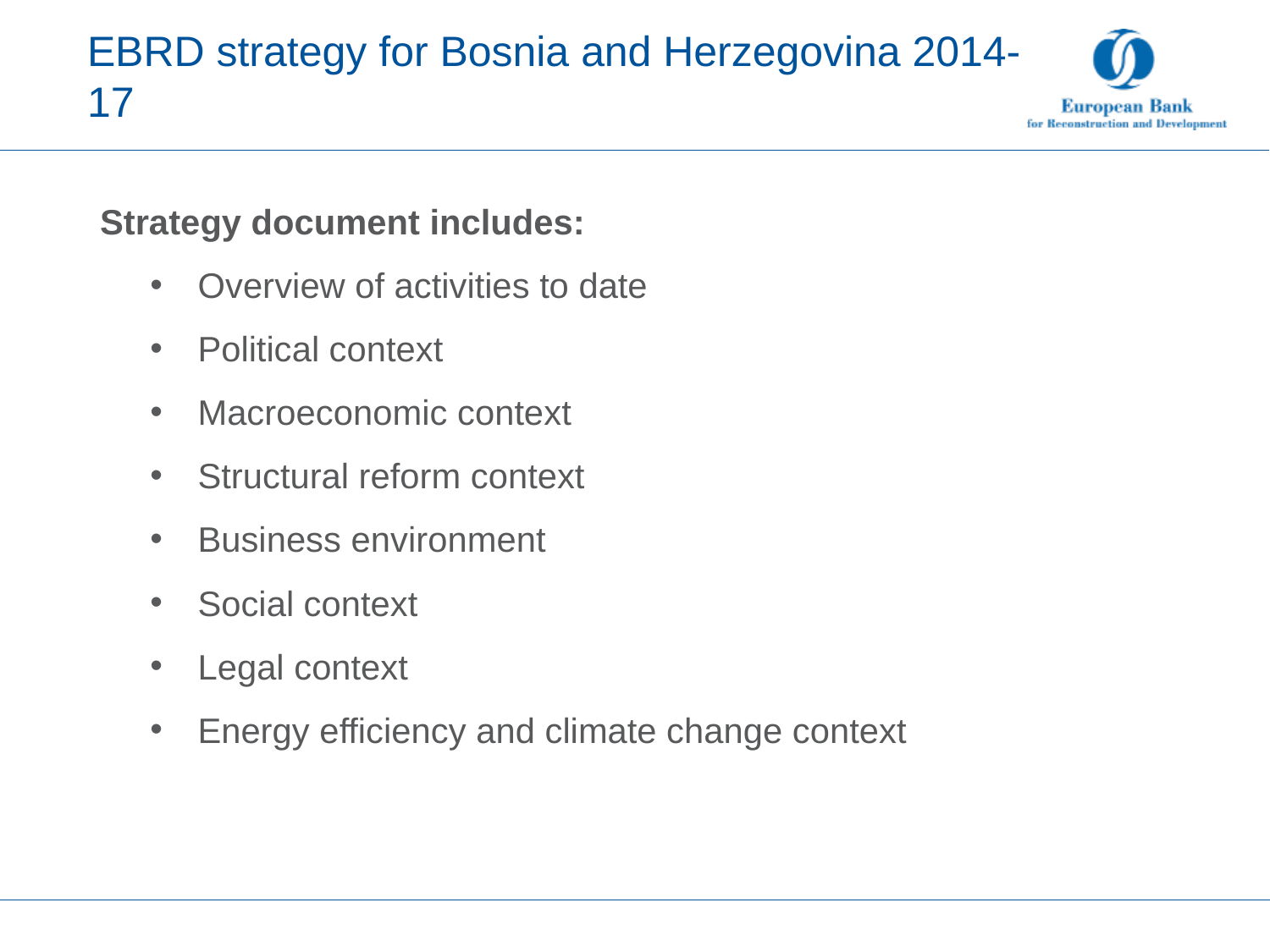

# EBRD strategy for Bosnia and Herzegovina 2014-17
Strategy document includes:
Overview of activities to date
Political context
Macroeconomic context
Structural reform context
Business environment
Social context
Legal context
Energy efficiency and climate change context